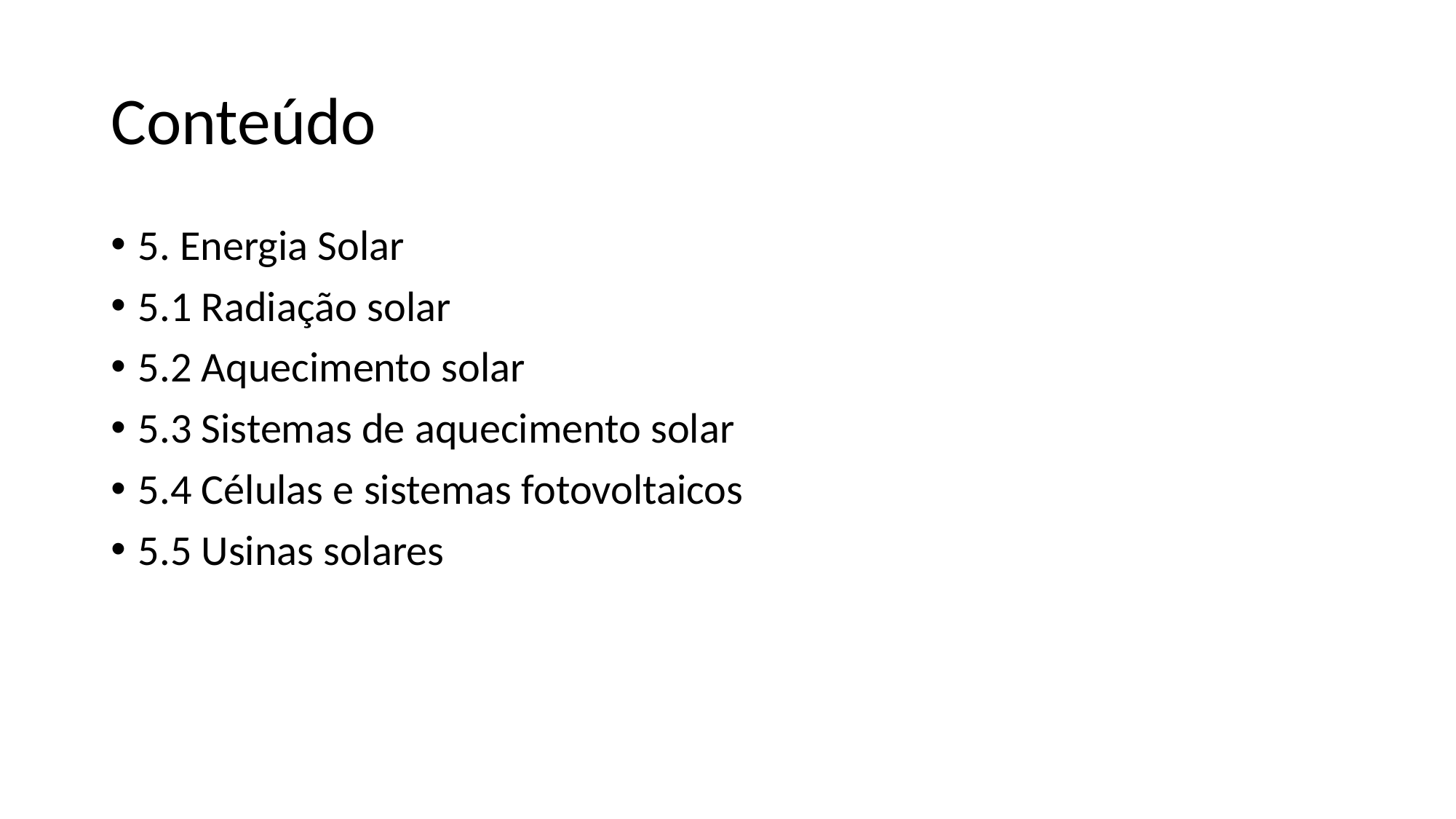

# Conteúdo
5. Energia Solar
5.1 Radiação solar
5.2 Aquecimento solar
5.3 Sistemas de aquecimento solar
5.4 Células e sistemas fotovoltaicos
5.5 Usinas solares